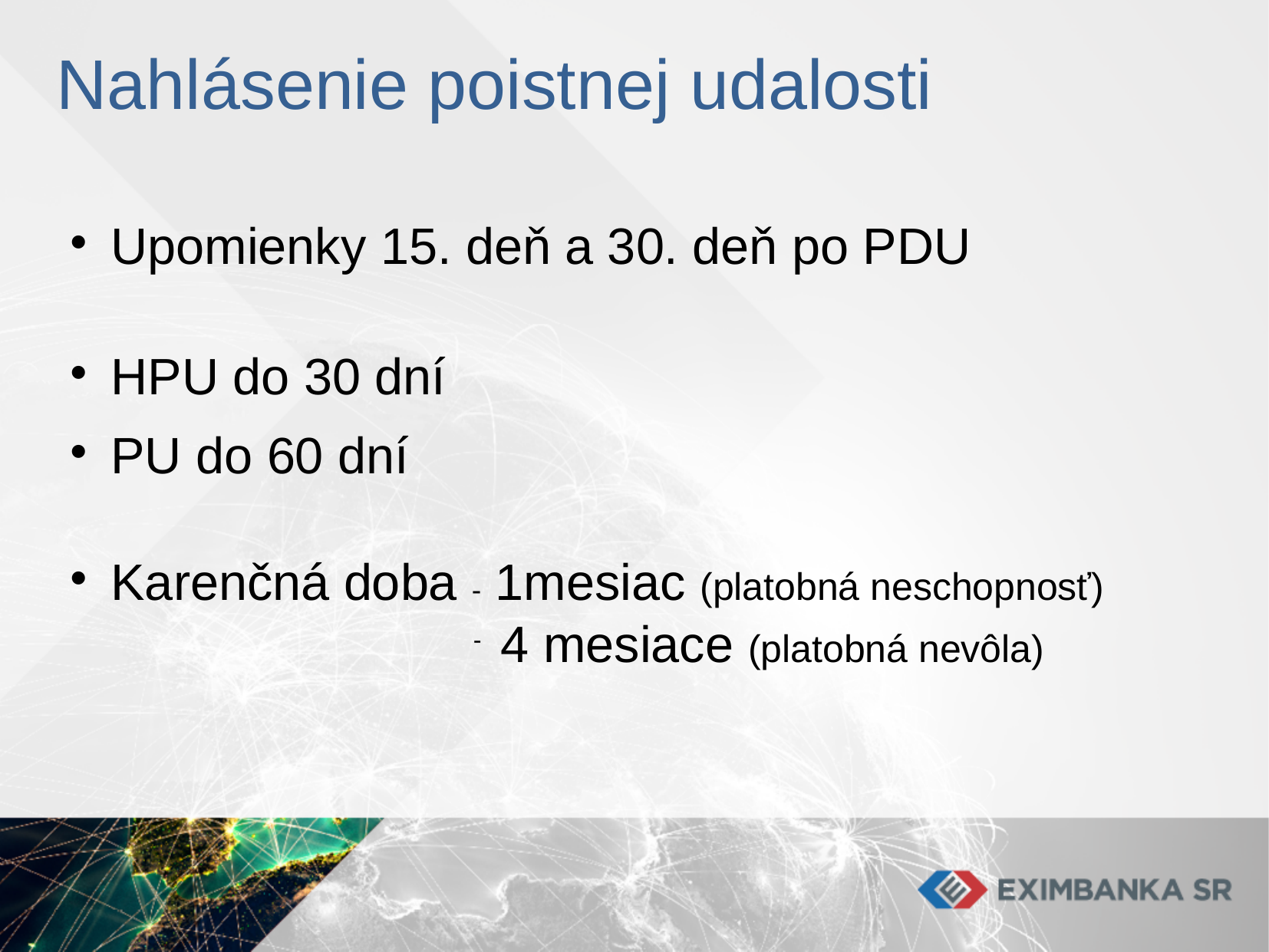

# Nahlásenie poistnej udalosti
Upomienky 15. deň a 30. deň po PDU

HPU do 30 dní
PU do 60 dní

Karenčná doba - 1mesiac (platobná neschopnosť)
4 mesiace (platobná nevôla)